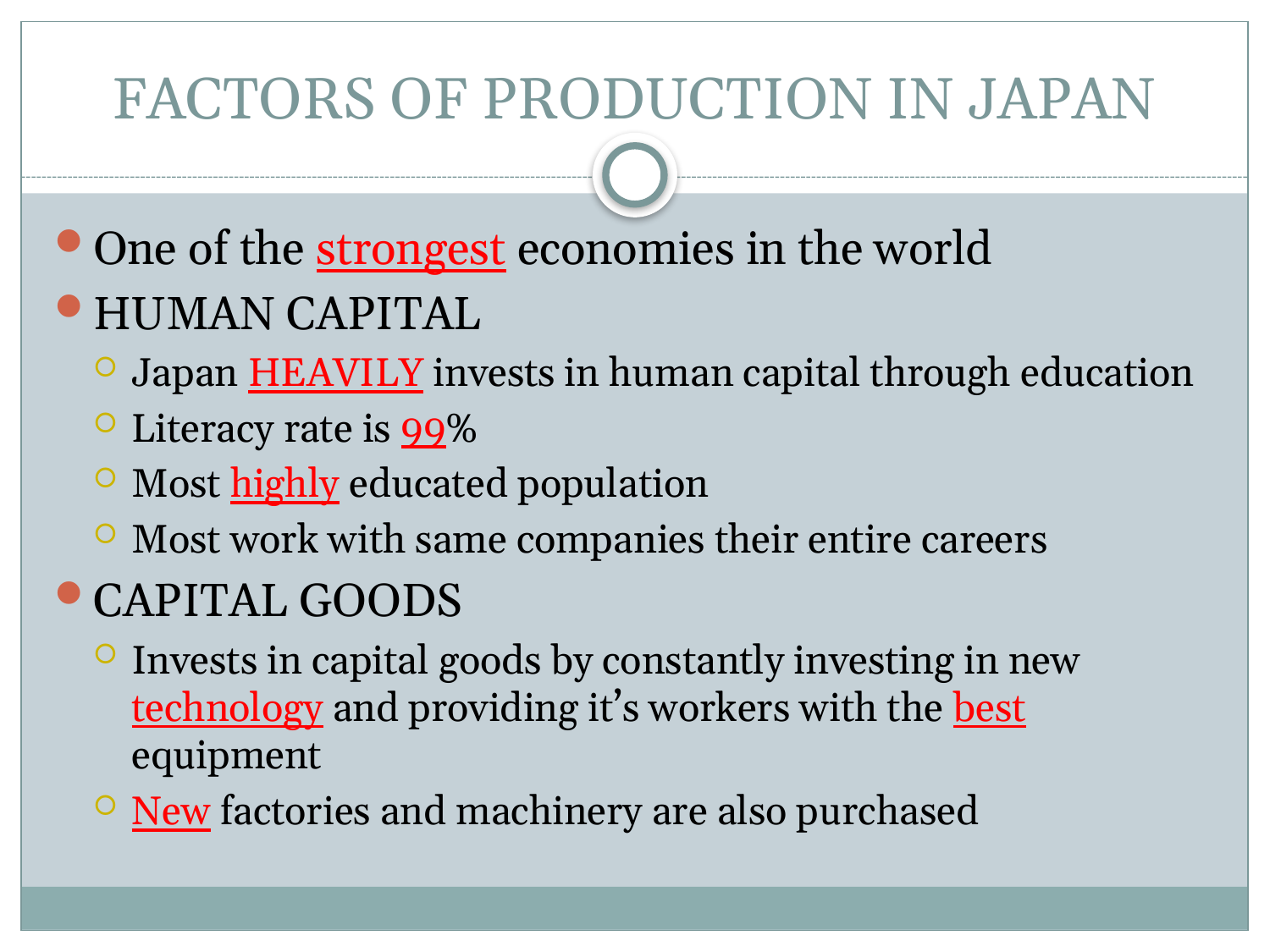

# FACTORS OF PRODUCTION IN JAPAN
One of the strongest economies in the world
HUMAN CAPITAL
Japan HEAVILY invests in human capital through education
Literacy rate is 99%
Most highly educated population
Most work with same companies their entire careers
CAPITAL GOODS
Invests in capital goods by constantly investing in new technology and providing it’s workers with the best equipment
New factories and machinery are also purchased